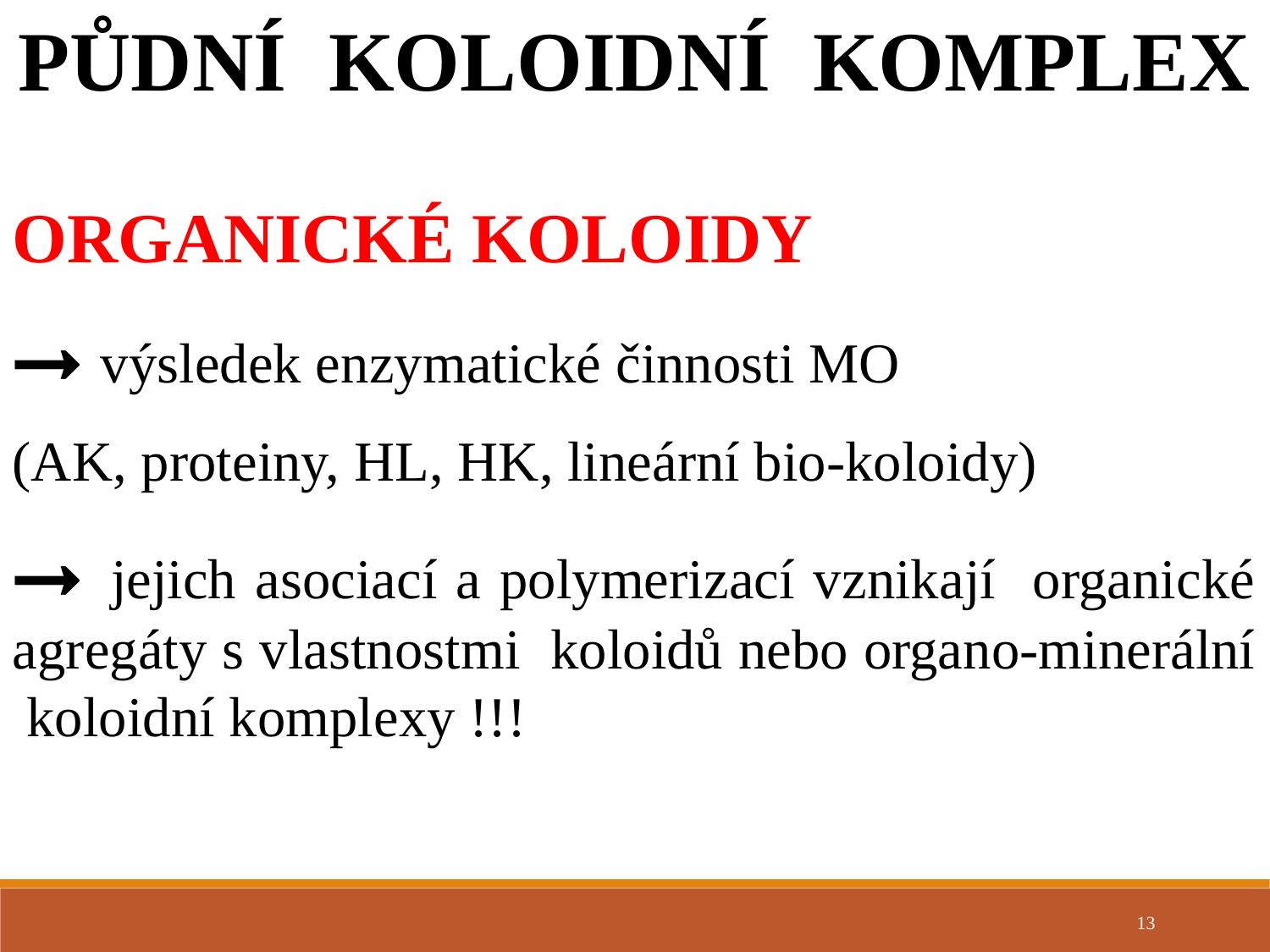

PŮDNÍ  KOLOIDNÍ  KOMPLEX
ORGANICKÉ KOLOIDY
→ výsledek enzymatické činnosti MO
(AK, proteiny, HL, HK, lineární bio-koloidy)
→ jejich asociací a polymerizací vznikají  organické agregáty s vlastnostmi  koloidů nebo organo-minerální  koloidní komplexy !!!
13